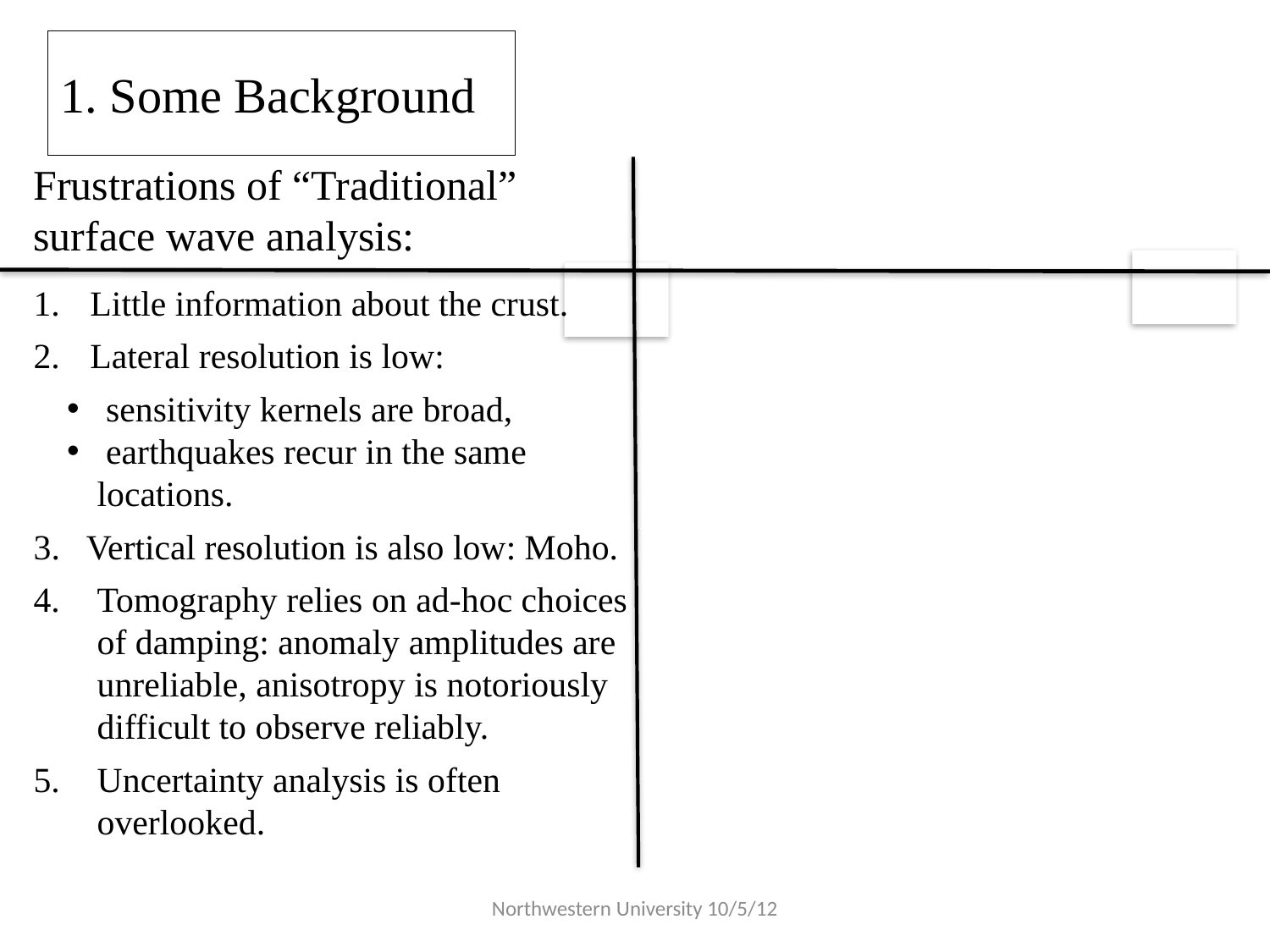

1. Some Background
Frustrations of “Traditional” 	surface wave analysis:
 Little information about the crust.
 Lateral resolution is low:
 sensitivity kernels are broad,
 earthquakes recur in the same    	locations.
3.   Vertical resolution is also low: Moho.
Tomography relies on ad-hoc choices of damping: anomaly amplitudes are unreliable, anisotropy is notoriously difficult to observe reliably.
Uncertainty analysis is often overlooked.

Northwestern University 10/5/12